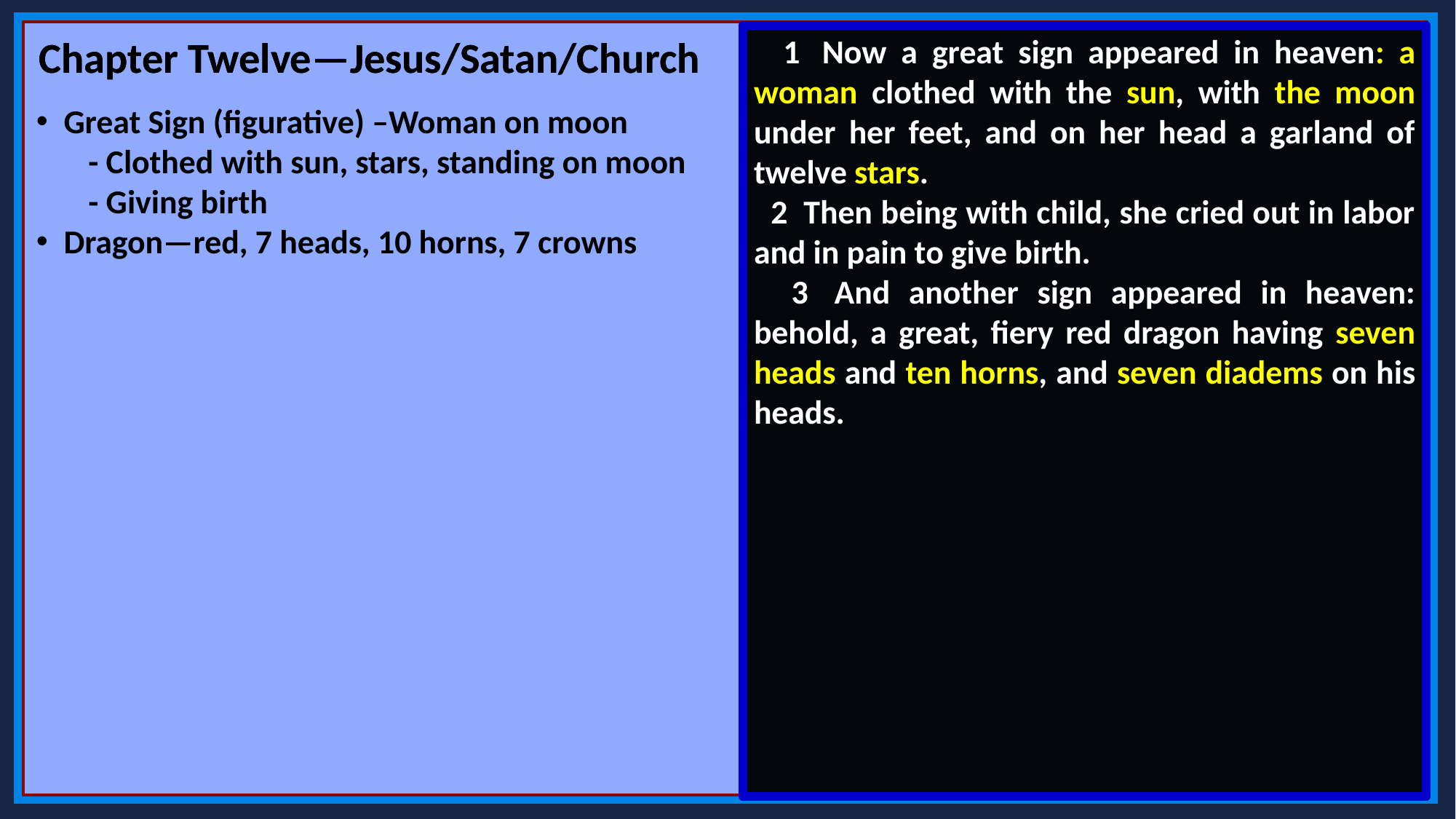

Chapter Twelve—Jesus/Satan/Church
Chapter Twelve—Jesus/Satan/Church
  1  Now a great sign appeared in heaven: a woman clothed with the sun, with the moon under her feet, and on her head a garland of twelve stars.
  2  Then being with child, she cried out in labor and in pain to give birth.
  3  And another sign appeared in heaven: behold, a great, fiery red dragon having seven heads and ten horns, and seven diadems on his heads.

Great Sign (figurative) –Woman on moon
       - Clothed with sun, stars, standing on moon
       - Giving birth
Dragon—red, 7 heads, 10 horns, 7 crowns